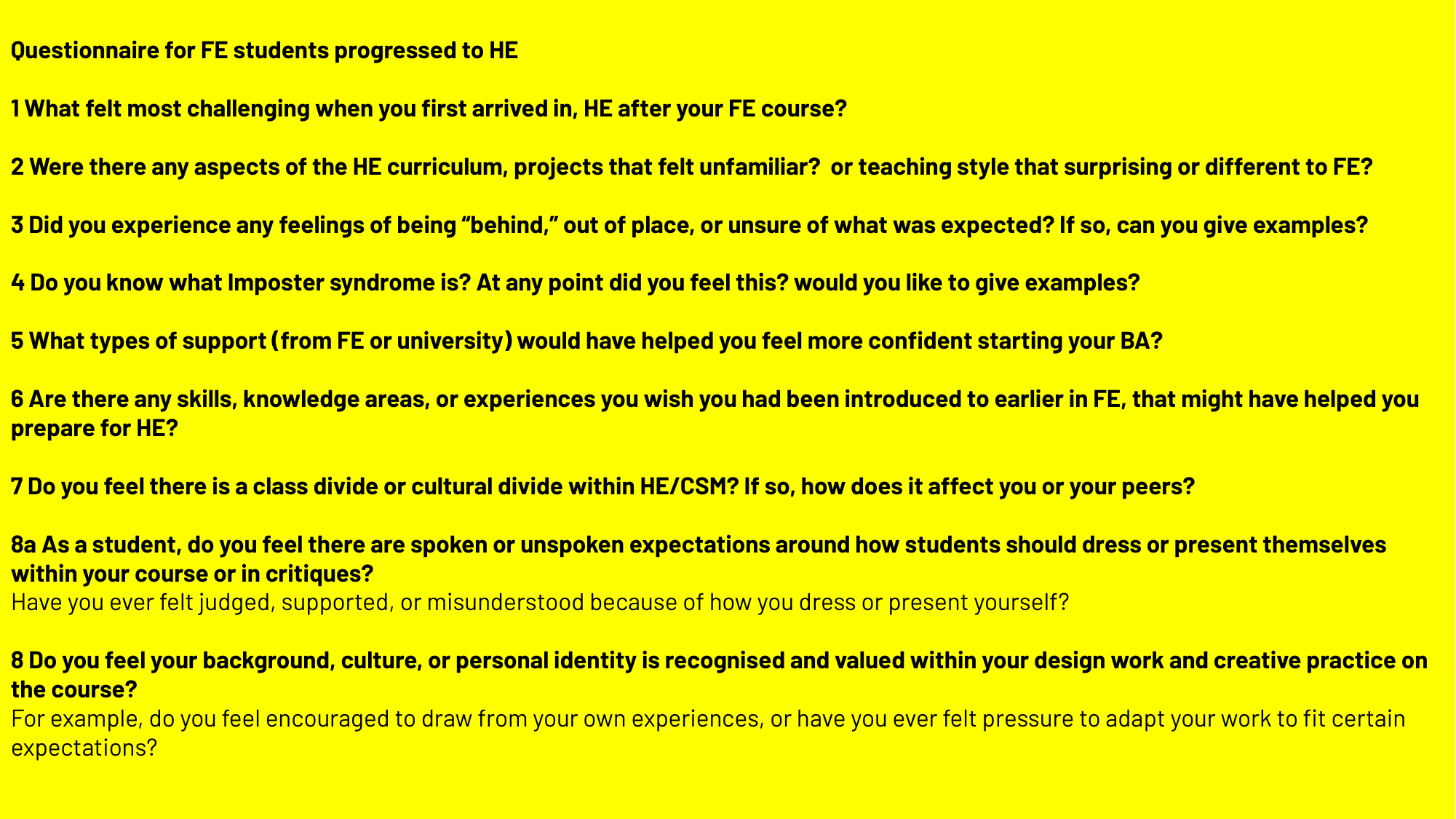

Questionnaire for FE students progressed to HE

1 What felt most challenging when you first arrived in, HE after your FE course?

2 Were there any aspects of the HE curriculum, projects that felt unfamiliar?  or teaching style that surprising or different to FE?

3 Did you experience any feelings of being “behind,” out of place, or unsure of what was expected? If so, can you give examples?

4 Do you know what Imposter syndrome is? At any point did you feel this? would you like to give examples?

5 What types of support (from FE or university) would have helped you feel more confident starting your BA?

6 Are there any skills, knowledge areas, or experiences you wish you had been introduced to earlier in FE, that might have helped you prepare for HE?

7 Do you feel there is a class divide or cultural divide within HE/CSM? If so, how does it affect you or your peers?

8a As a student, do you feel there are spoken or unspoken expectations around how students should dress or present themselves within your course or in critiques?
Have you ever felt judged, supported, or misunderstood because of how you dress or present yourself?

8 Do you feel your background, culture, or personal identity is recognised and valued within your design work and creative practice on the course?
For example, do you feel encouraged to draw from your own experiences, or have you ever felt pressure to adapt your work to fit certain expectations?